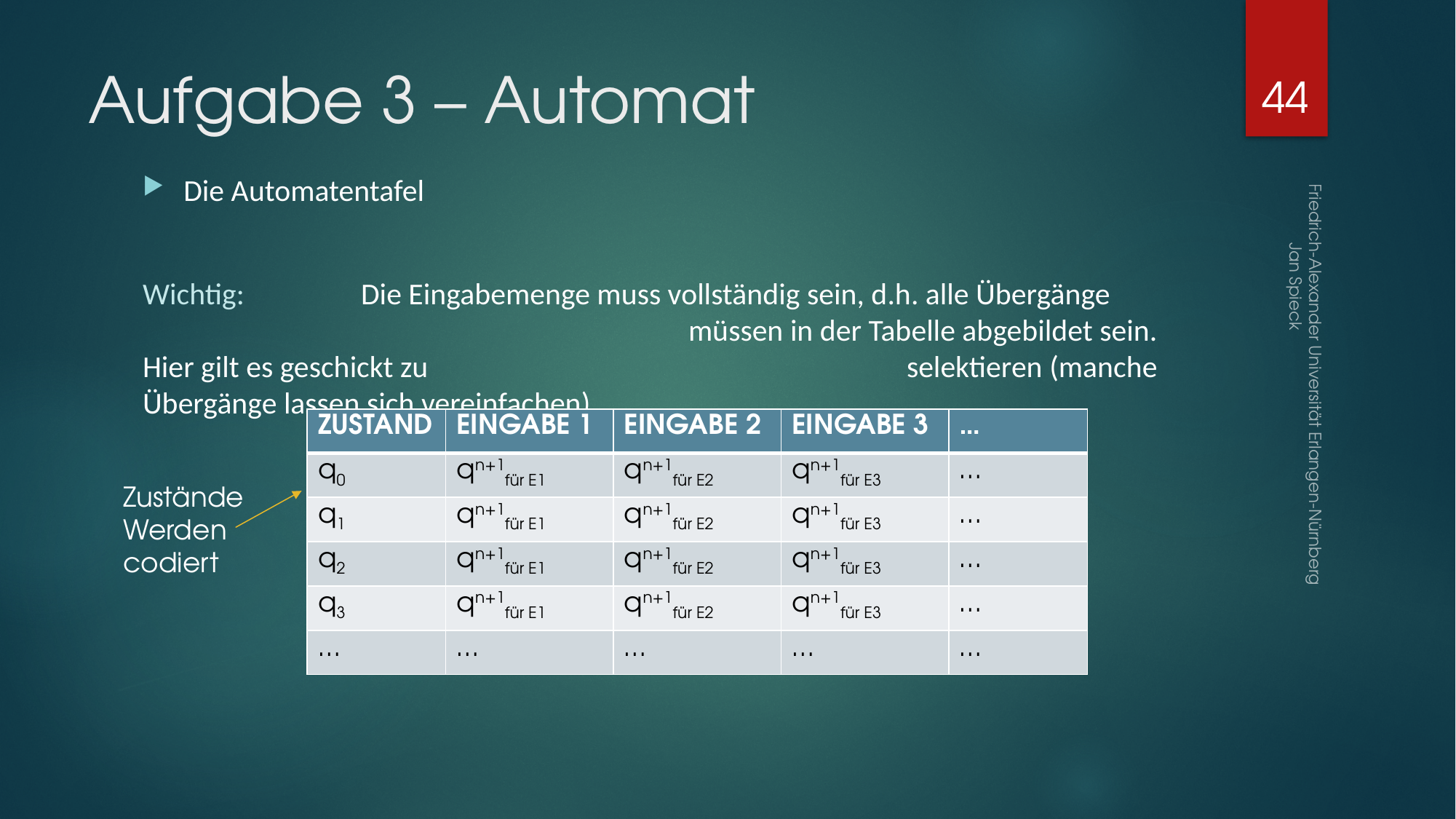

44
# Aufgabe 3 – Automat
Die Automatentafel

Wichtig:		Die Eingabemenge muss vollständig sein, d.h. alle Übergänge 						müssen in der Tabelle abgebildet sein. Hier gilt es geschickt zu 					selektieren (manche Übergänge lassen sich vereinfachen)

Friedrich-Alexander Universität Erlangen-Nürnberg                      Jan Spieck
| ZUSTAND | EINGABE 1 | EINGABE 2 | EINGABE 3 | … |
| --- | --- | --- | --- | --- |
| q0 | qn+1für E1 | qn+1für E2 | qn+1für E3 | … |
| q1 | qn+1für E1 | qn+1für E2 | qn+1für E3 | … |
| q2 | qn+1für E1 | qn+1für E2 | qn+1für E3 | … |
| q3 | qn+1für E1 | qn+1für E2 | qn+1für E3 | … |
| … | … | … | … | … |
Zustände
Werden
codiert